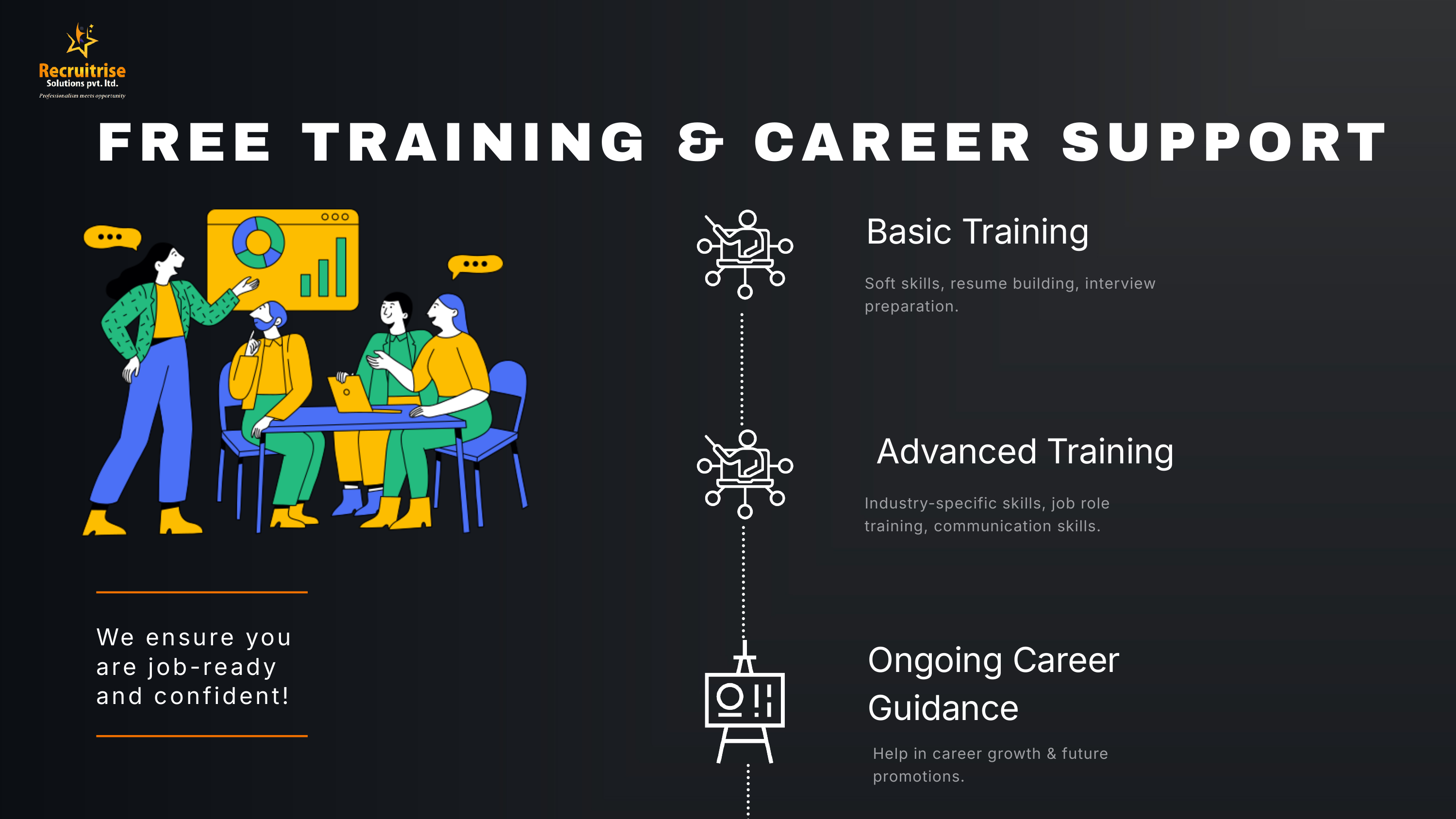

FREE TRAINING & CAREER SUPPORT
Basic Training

Soft skills, resume building, interview preparation.

 Advanced Training

Industry-specific skills, job role training, communication skills.

We ensure you are job-ready and confident!

Ongoing Career Guidance

Help in career growth & future promotions.